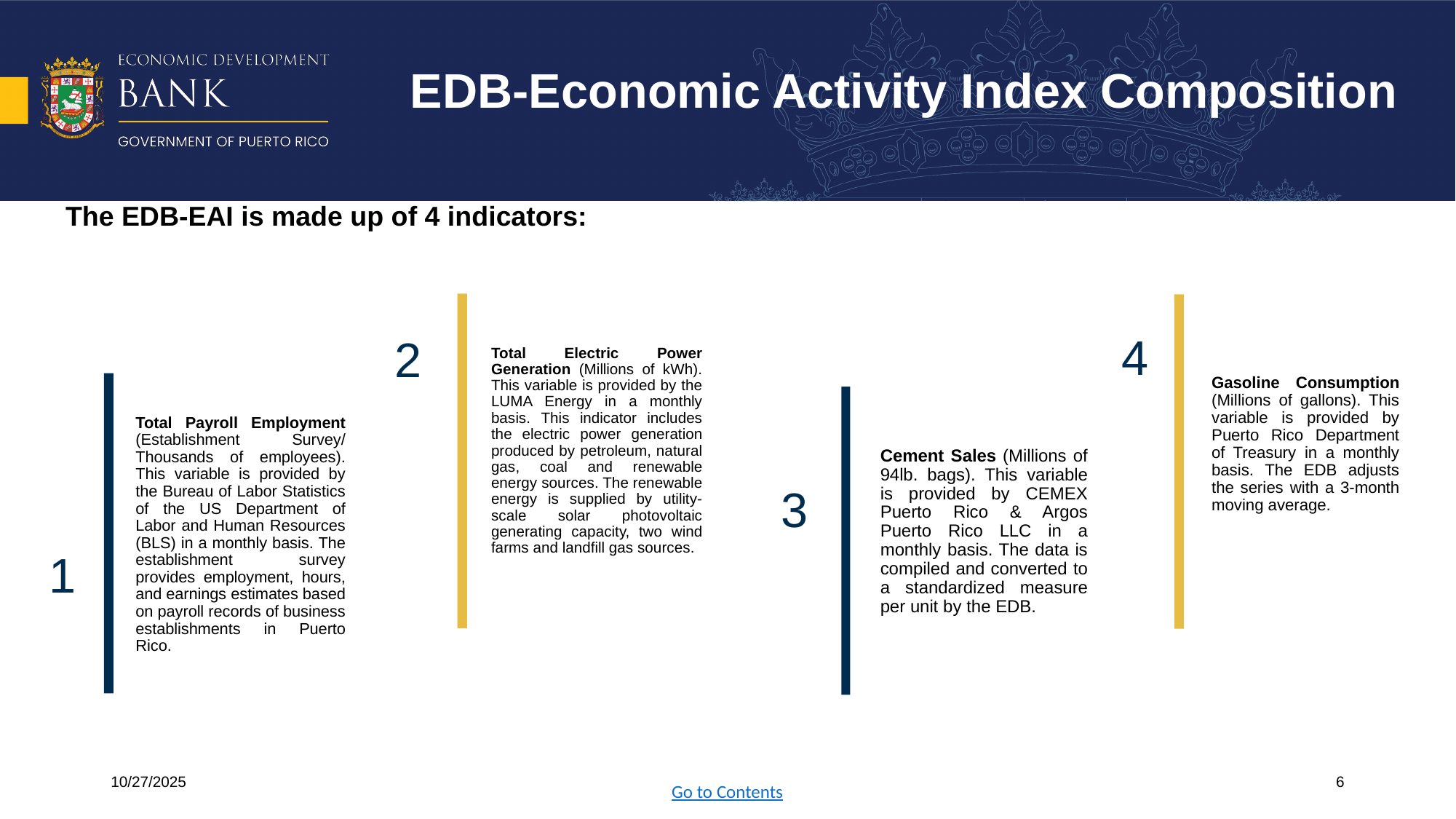

# EDB-Economic Activity Index Composition
The EDB-EAI is made up of 4 indicators:

4
2
Total Electric Power Generation (Millions of kWh). This variable is provided by the LUMA Energy in a monthly basis. This indicator includes the electric power generation produced by petroleum, natural gas, coal and renewable energy sources. The renewable energy is supplied by utility-scale solar photovoltaic generating capacity, two wind farms and landfill gas sources.
Gasoline Consumption (Millions of gallons). This variable is provided by Puerto Rico Department of Treasury in a monthly basis. The EDB adjusts the series with a 3-month moving average.

Total Payroll Employment (Establishment Survey/ Thousands of employees). This variable is provided by the Bureau of Labor Statistics of the US Department of Labor and Human Resources (BLS) in a monthly basis. The establishment survey provides employment, hours, and earnings estimates based on payroll records of business establishments in Puerto Rico.
Cement Sales (Millions of 94lb. bags). This variable is provided by CEMEX Puerto Rico & Argos Puerto Rico LLC in a monthly basis. The data is compiled and converted to a standardized measure per unit by the EDB.
3
1
10/27/2025
6
Go to Contents